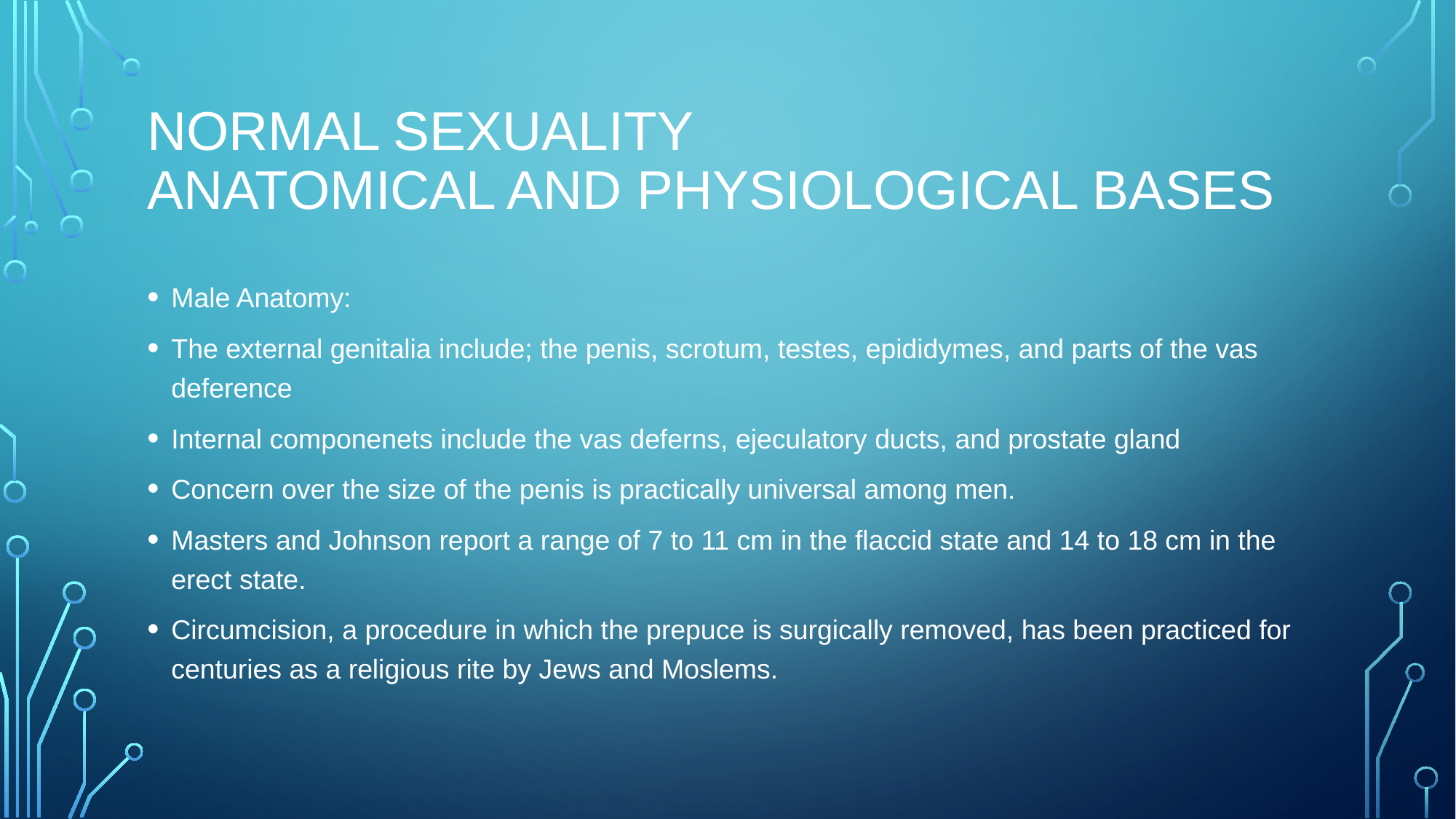

# Normal sexualıty anatomıcal and physıologıcal bases
Male Anatomy:
The external genitalia include; the penis, scrotum, testes, epididymes, and parts of the vas deference
Internal componenets include the vas deferns, ejeculatory ducts, and prostate gland
Concern over the size of the penis is practically universal among men.
Masters and Johnson report a range of 7 to 11 cm in the flaccid state and 14 to 18 cm in the erect state.
Circumcision, a procedure in which the prepuce is surgically removed, has been practiced for centuries as a religious rite by Jews and Moslems.